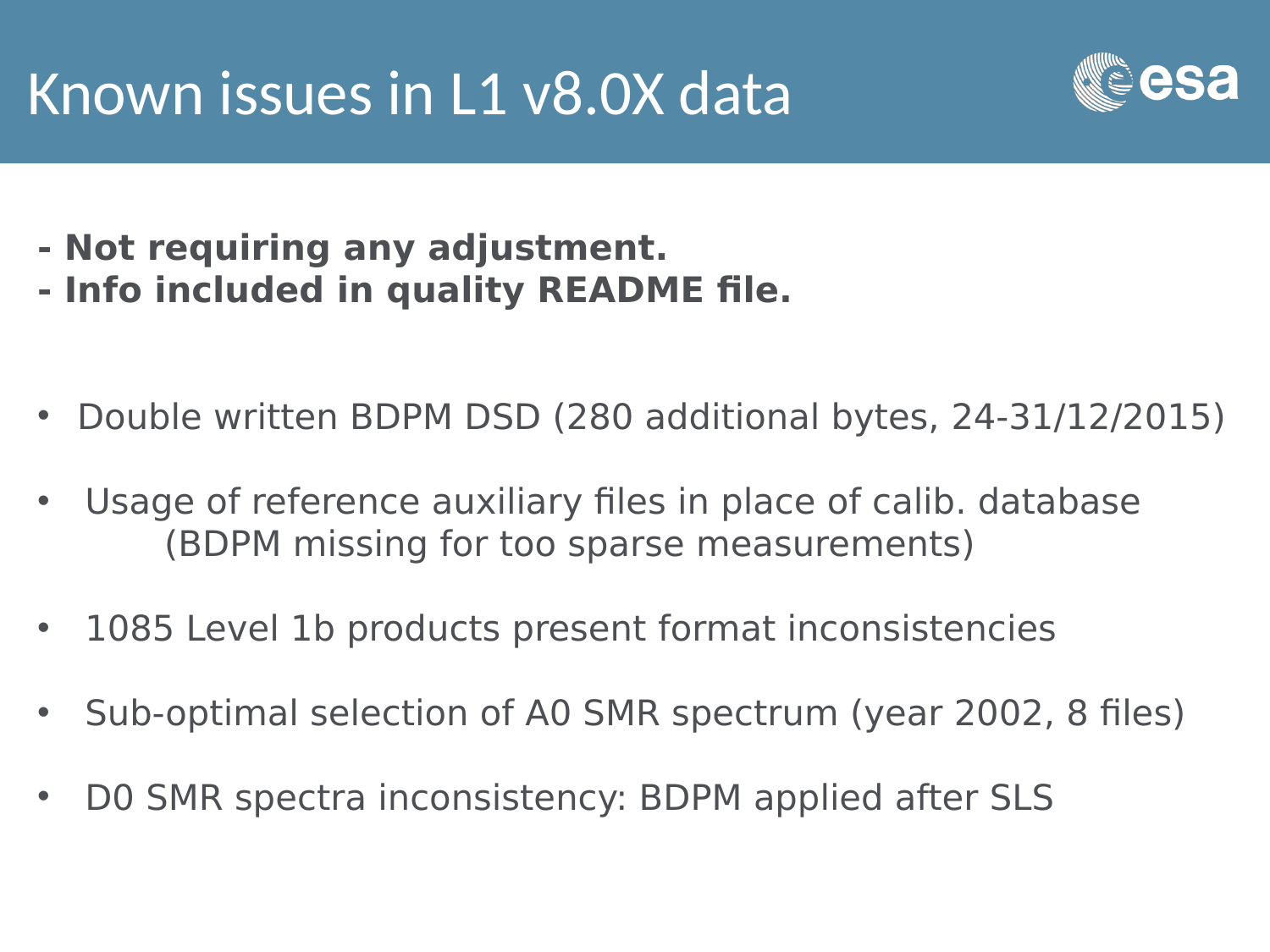

Known issues in L1 v8.0X data

- Not requiring any adjustment.
- Info included in quality README file.

Double written BDPM DSD (280 additional bytes, 24-31/12/2015)

Usage of reference auxiliary files in place of calib. database
	(BDPM missing for too sparse measurements)

1085 Level 1b products present format inconsistencies

Sub-optimal selection of A0 SMR spectrum (year 2002, 8 files)

D0 SMR spectra inconsistency: BDPM applied after SLS